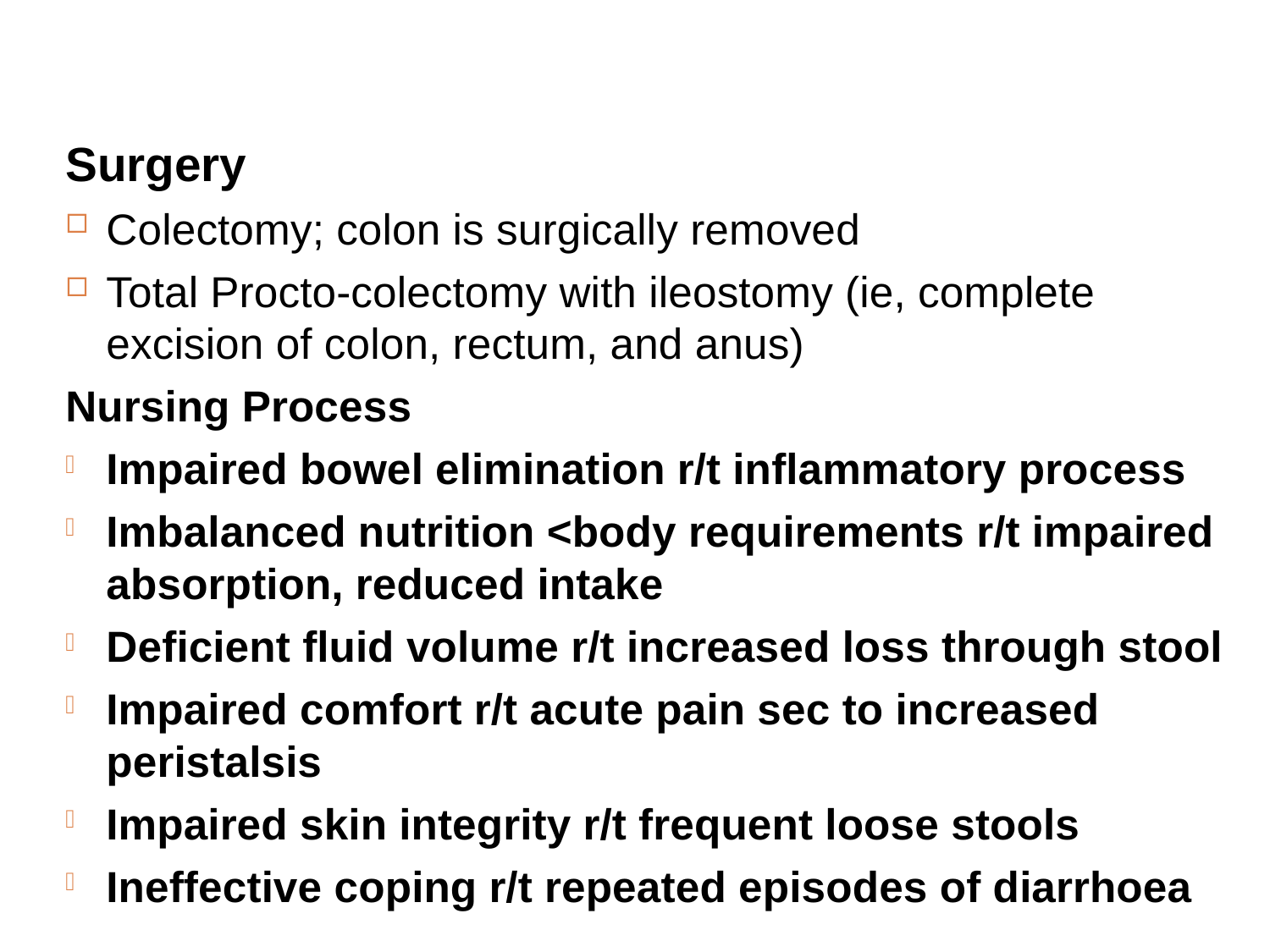

Surgery
Colectomy; colon is surgically removed
Total Procto-colectomy with ileostomy (ie, complete excision of colon, rectum, and anus)
Nursing Process
Impaired bowel elimination r/t inflammatory process
Imbalanced nutrition <body requirements r/t impaired absorption, reduced intake
Deficient fluid volume r/t increased loss through stool
Impaired comfort r/t acute pain sec to increased peristalsis
Impaired skin integrity r/t frequent loose stools
Ineffective coping r/t repeated episodes of diarrhoea